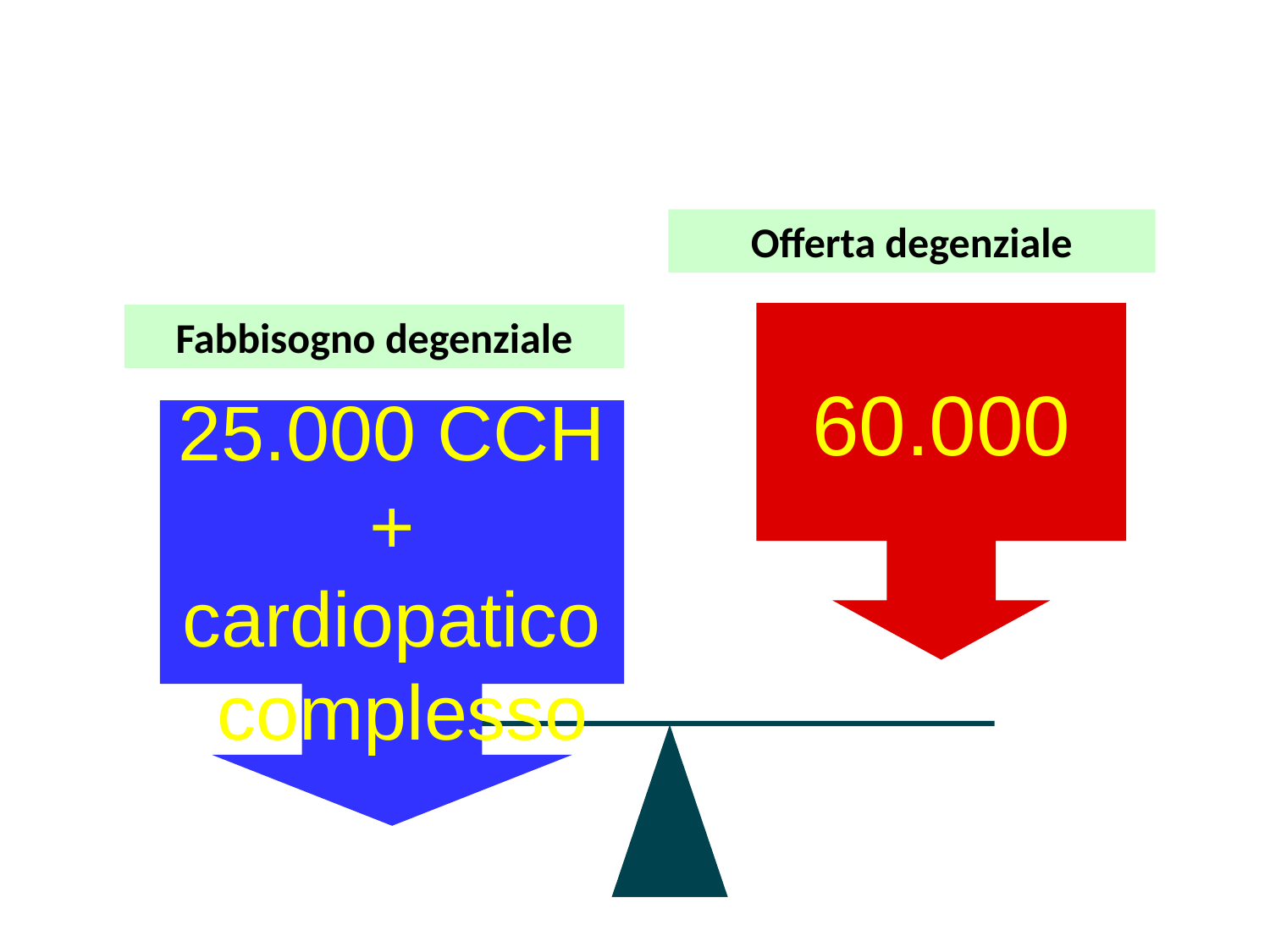

Offerta degenziale
60.000

25.000 CCH
+
cardiopatico
 complesso

Fabbisogno degenziale